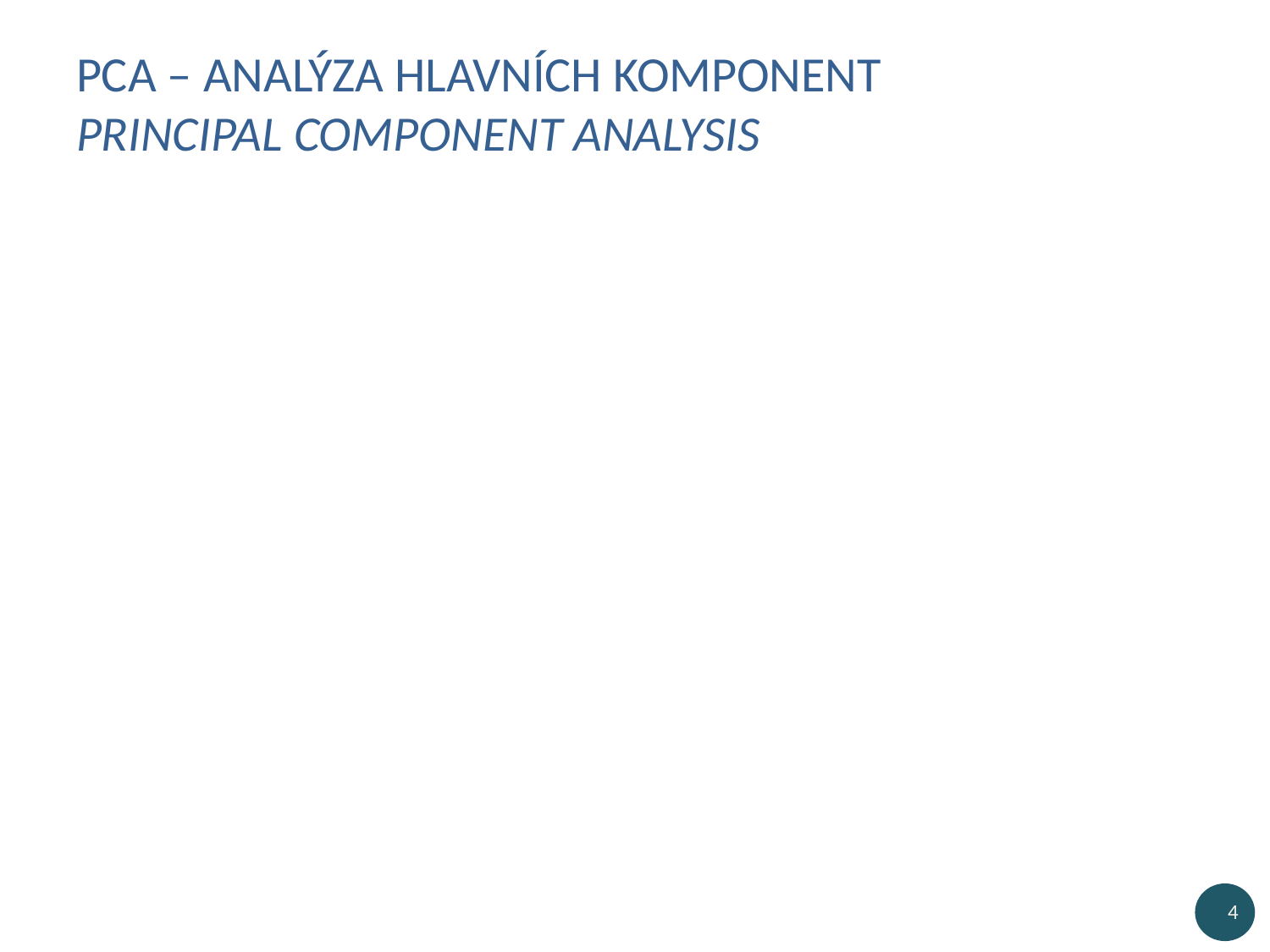

# PCA – Analýza hlavních komponent Principal Component Analysis
4